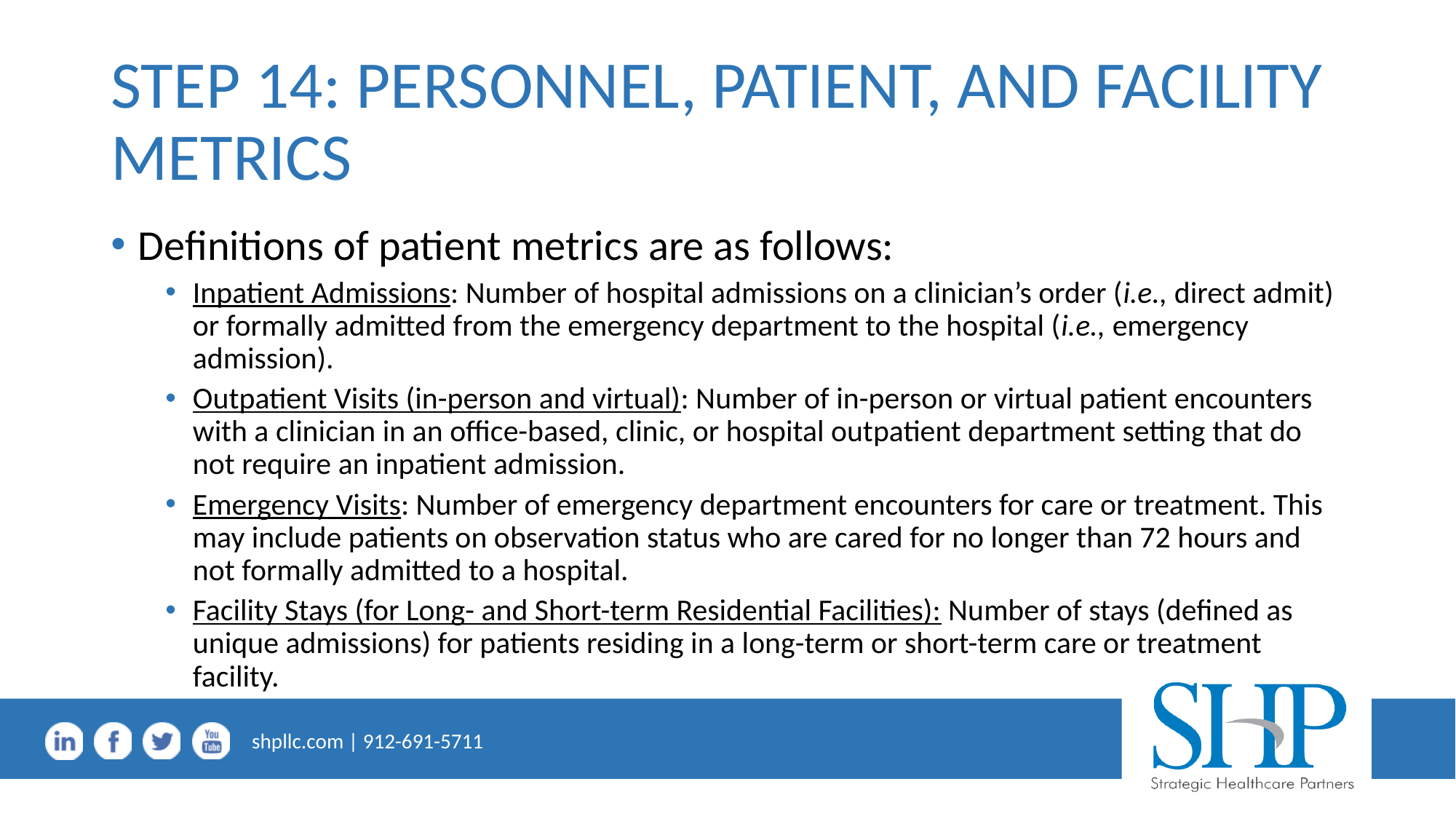

# STEP 14: PERSONNEL, PATIENT, AND FACILITY METRICS
Definitions of patient metrics are as follows:
Inpatient Admissions: Number of hospital admissions on a clinician’s order (i.e., direct admit) or formally admitted from the emergency department to the hospital (i.e., emergency admission).
Outpatient Visits (in-person and virtual): Number of in-person or virtual patient encounters with a clinician in an office-based, clinic, or hospital outpatient department setting that do not require an inpatient admission.
Emergency Visits: Number of emergency department encounters for care or treatment. This may include patients on observation status who are cared for no longer than 72 hours and not formally admitted to a hospital.
Facility Stays (for Long- and Short-term Residential Facilities): Number of stays (defined as unique admissions) for patients residing in a long-term or short-term care or treatment facility.